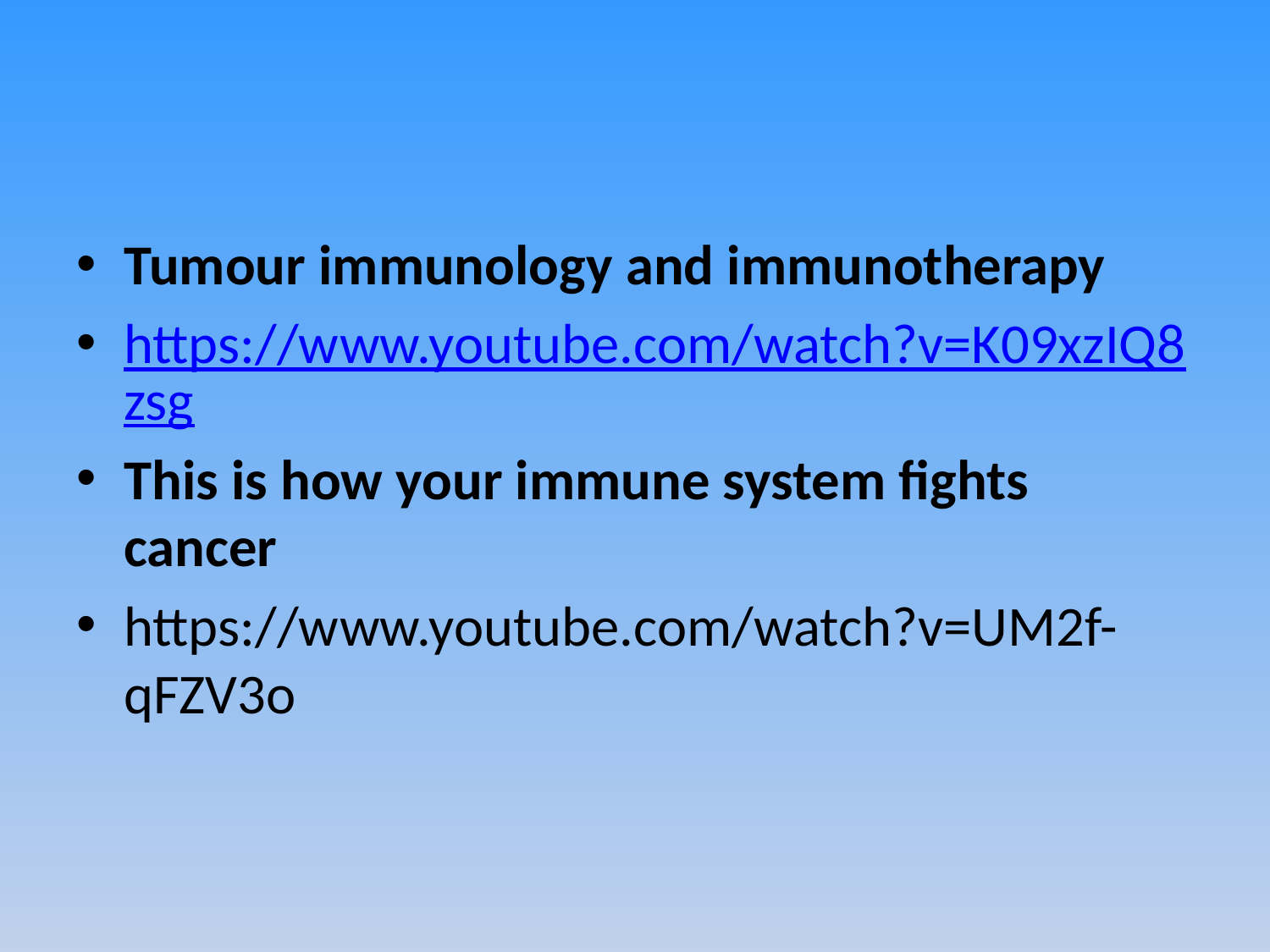

#
Tumour immunology and immunotherapy
https://www.youtube.com/watch?v=K09xzIQ8zsg
This is how your immune system fights cancer
https://www.youtube.com/watch?v=UM2f-qFZV3o